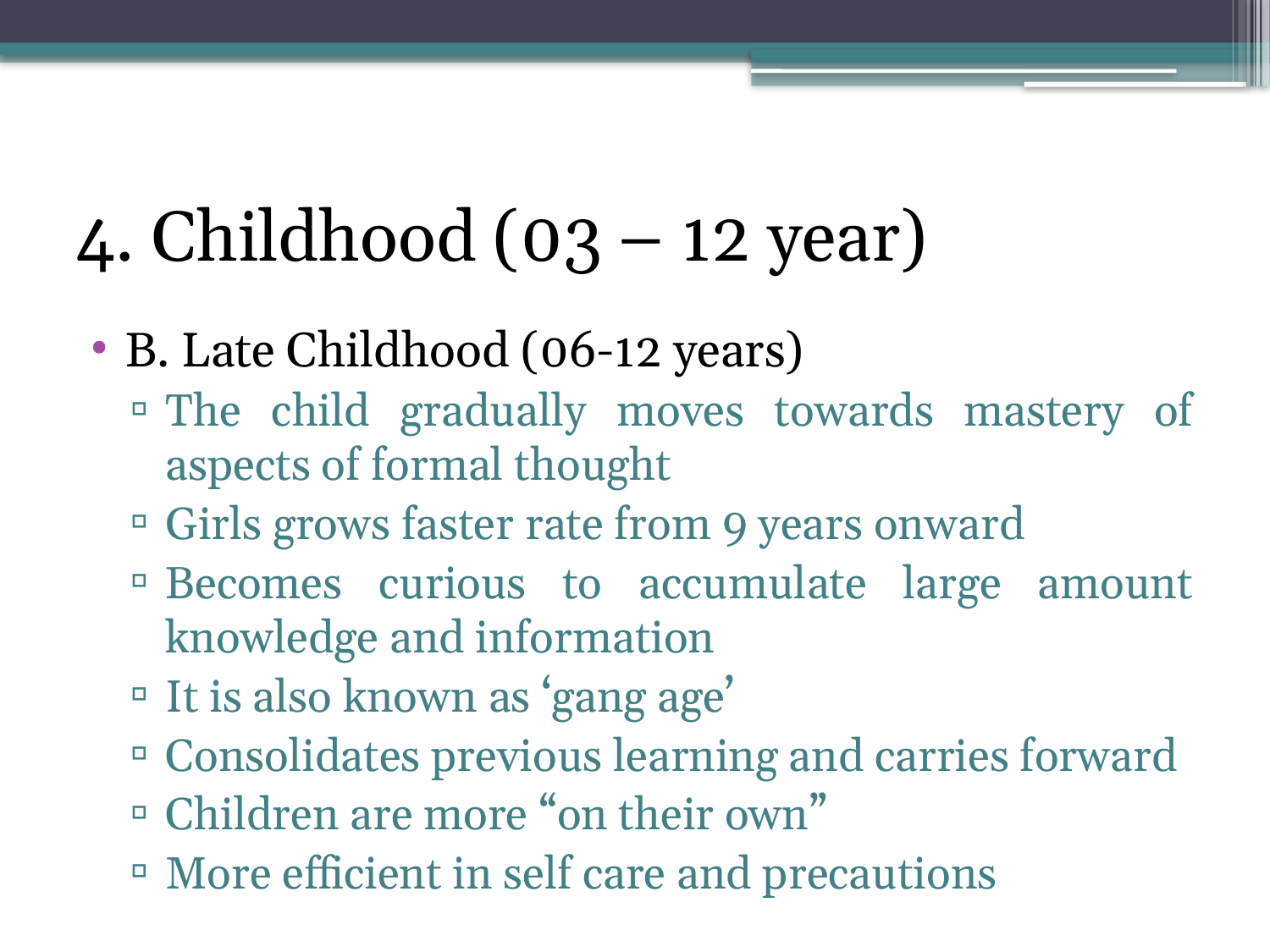

# 4. Childhood (03 – 12 year)
B. Late Childhood (06-12 years)
The child gradually moves towards mastery of aspects of formal thought
Girls grows faster rate from 9 years onward
Becomes curious to accumulate large amount knowledge and information
It is also known as ‘gang age’
Consolidates previous learning and carries forward
Children are more “on their own”
More efficient in self care and precautions